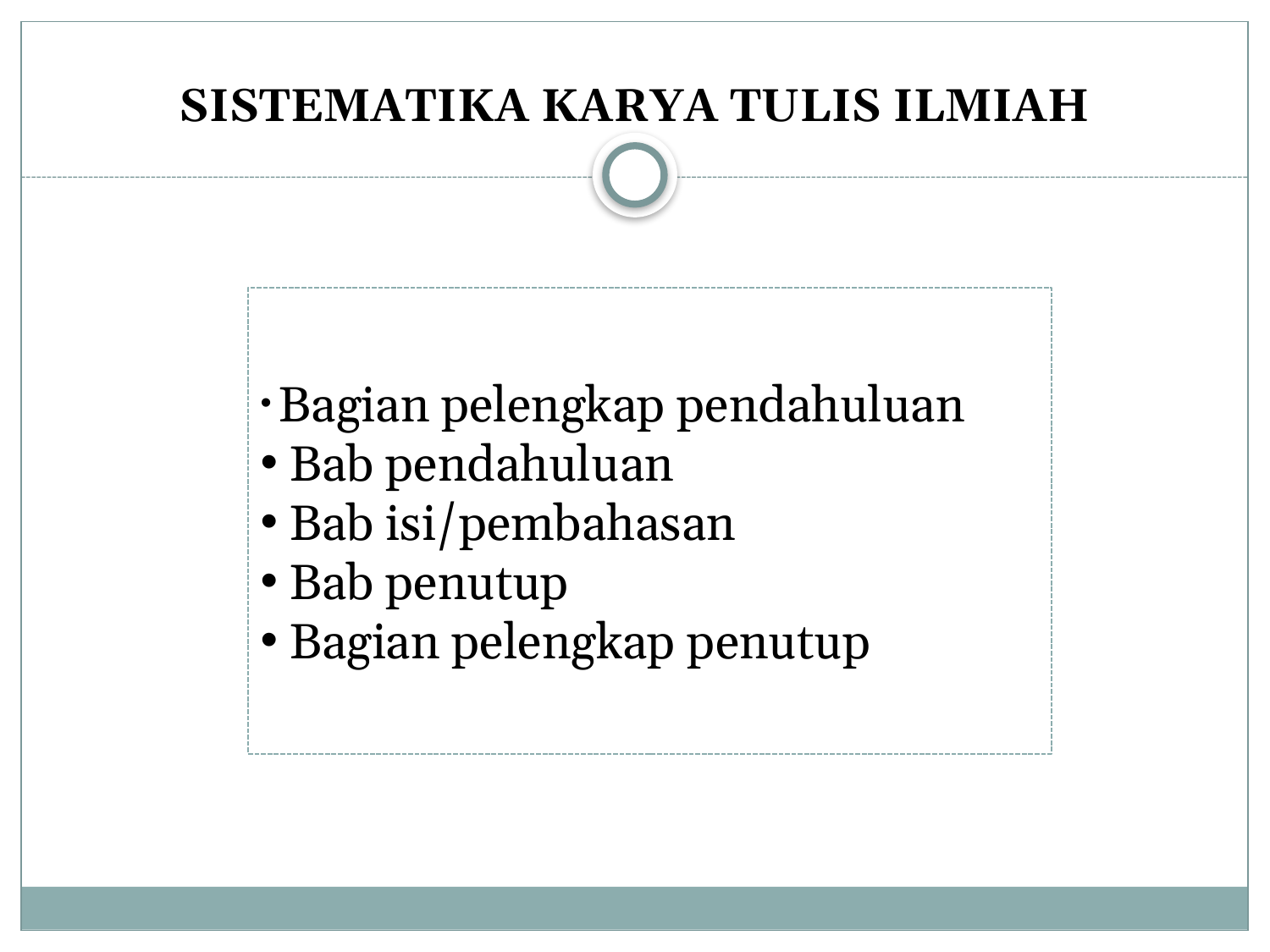

# SISTEMATIKA KARYA TULIS ILMIAH
 Bagian pelengkap pendahuluan
 Bab pendahuluan
 Bab isi/pembahasan
 Bab penutup
 Bagian pelengkap penutup